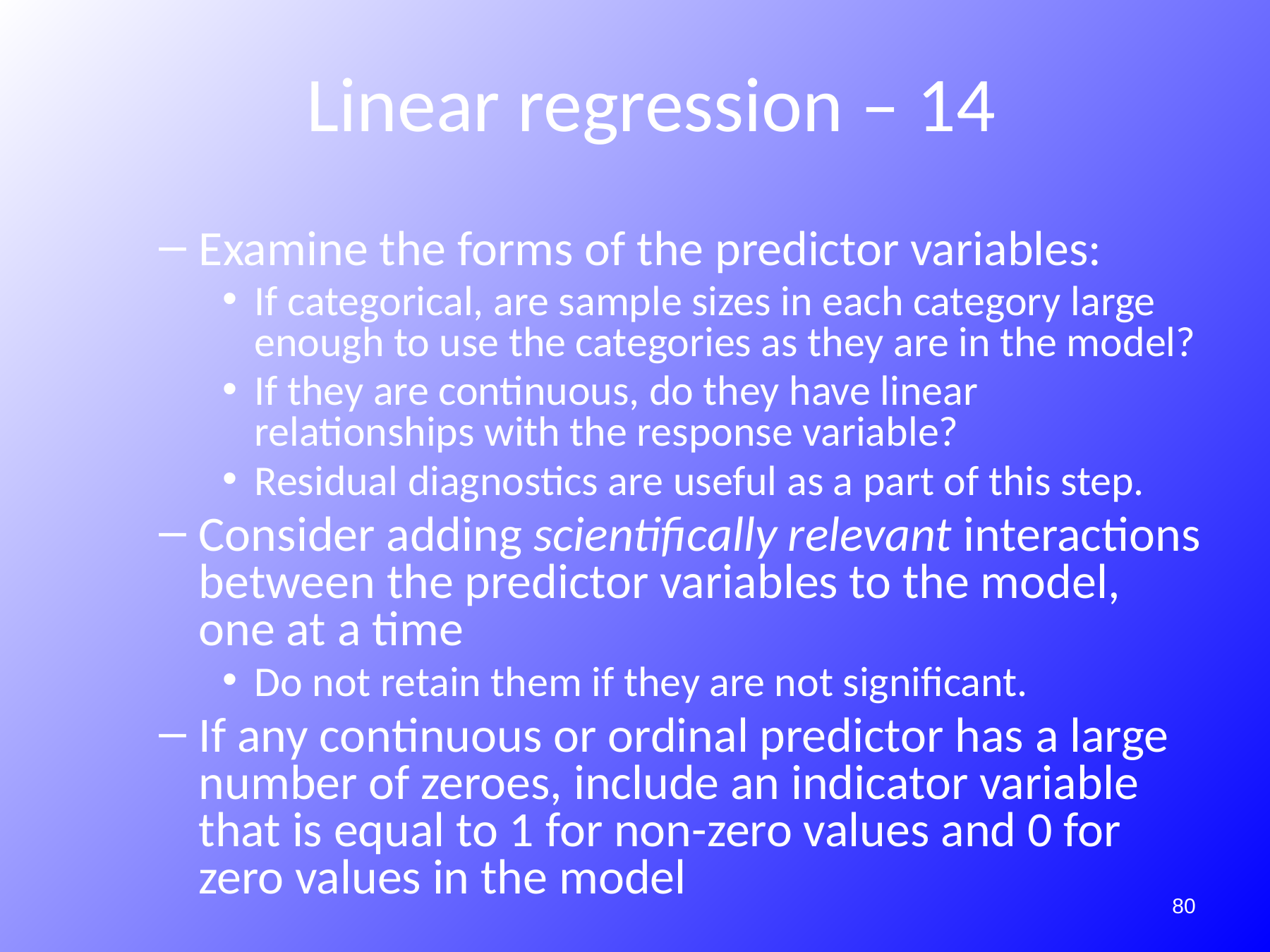

# Linear regression – 14
Examine the forms of the predictor variables:
If categorical, are sample sizes in each category large enough to use the categories as they are in the model?
If they are continuous, do they have linear relationships with the response variable?
Residual diagnostics are useful as a part of this step.
Consider adding scientifically relevant interactions between the predictor variables to the model, one at a time
Do not retain them if they are not significant.
If any continuous or ordinal predictor has a large number of zeroes, include an indicator variable that is equal to 1 for non-zero values and 0 for zero values in the model

80